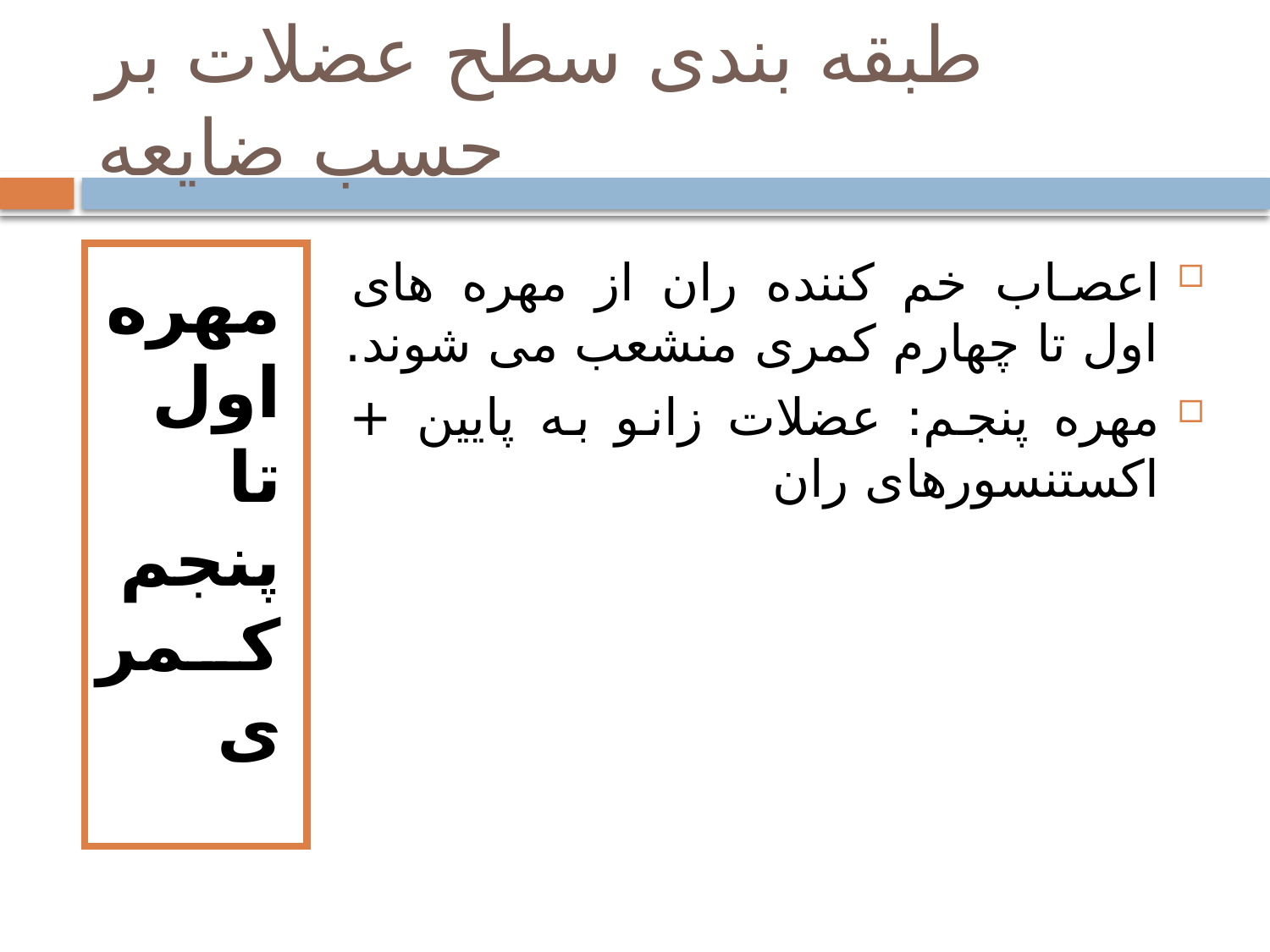

# طبقه بندی سطح عضلات بر حسب ضایعه
مهره اول تا پنجم کمری
اعصاب خم کننده ران از مهره های اول تا چهارم کمری منشعب می شوند.
مهره پنجم: عضلات زانو به پایین + اکستنسورهای ران